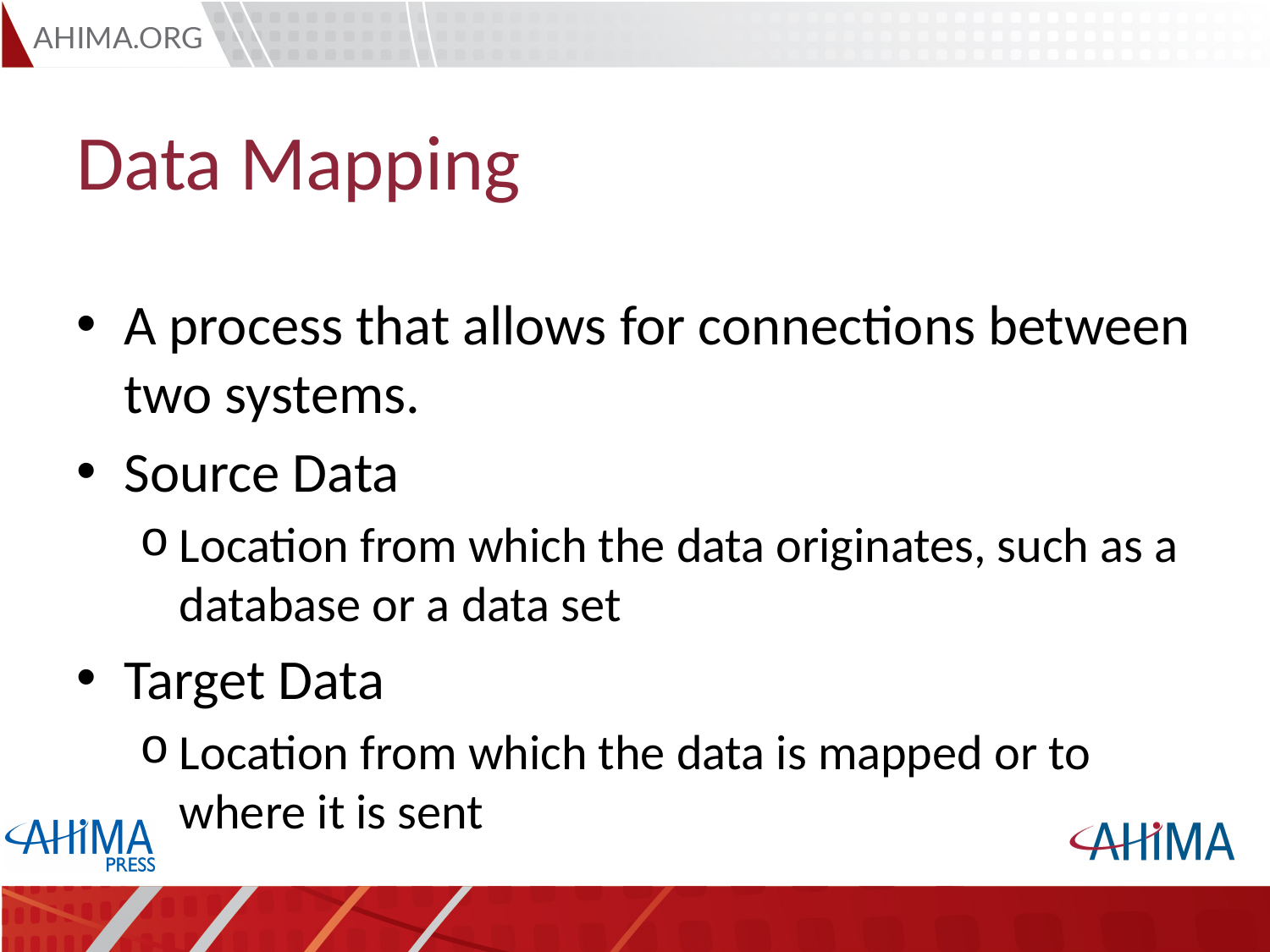

# Data Mapping
A process that allows for connections between two systems.
Source Data
Location from which the data originates, such as a database or a data set
Target Data
Location from which the data is mapped or to where it is sent